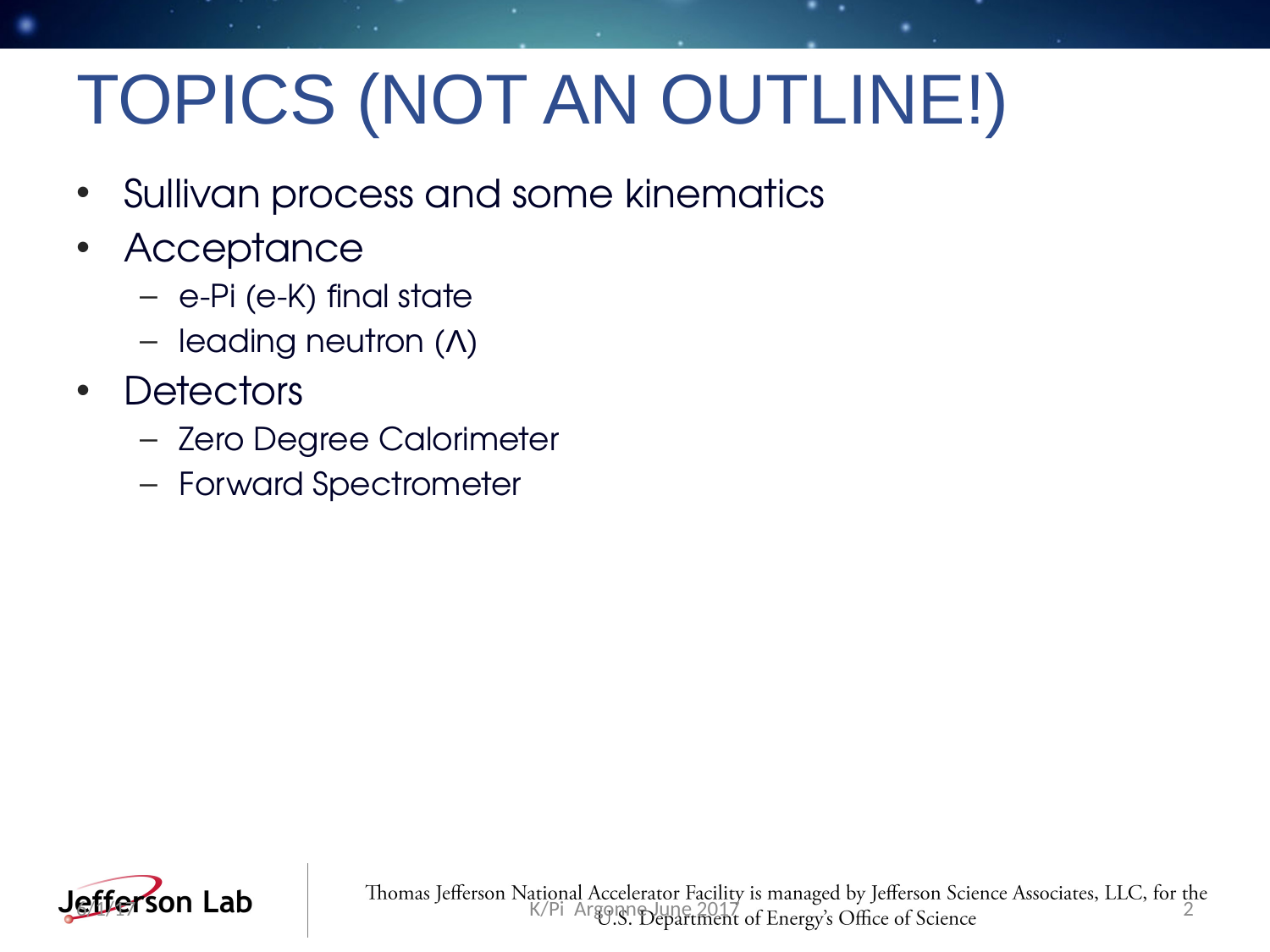

# Topics (not an outline!)
Sullivan process and some kinematics
Acceptance
e-Pi (e-K) final state
leading neutron (Λ)
Detectors
Zero Degree Calorimeter
Forward Spectrometer
6/1/17
K/Pi  Argonne June 2017
2